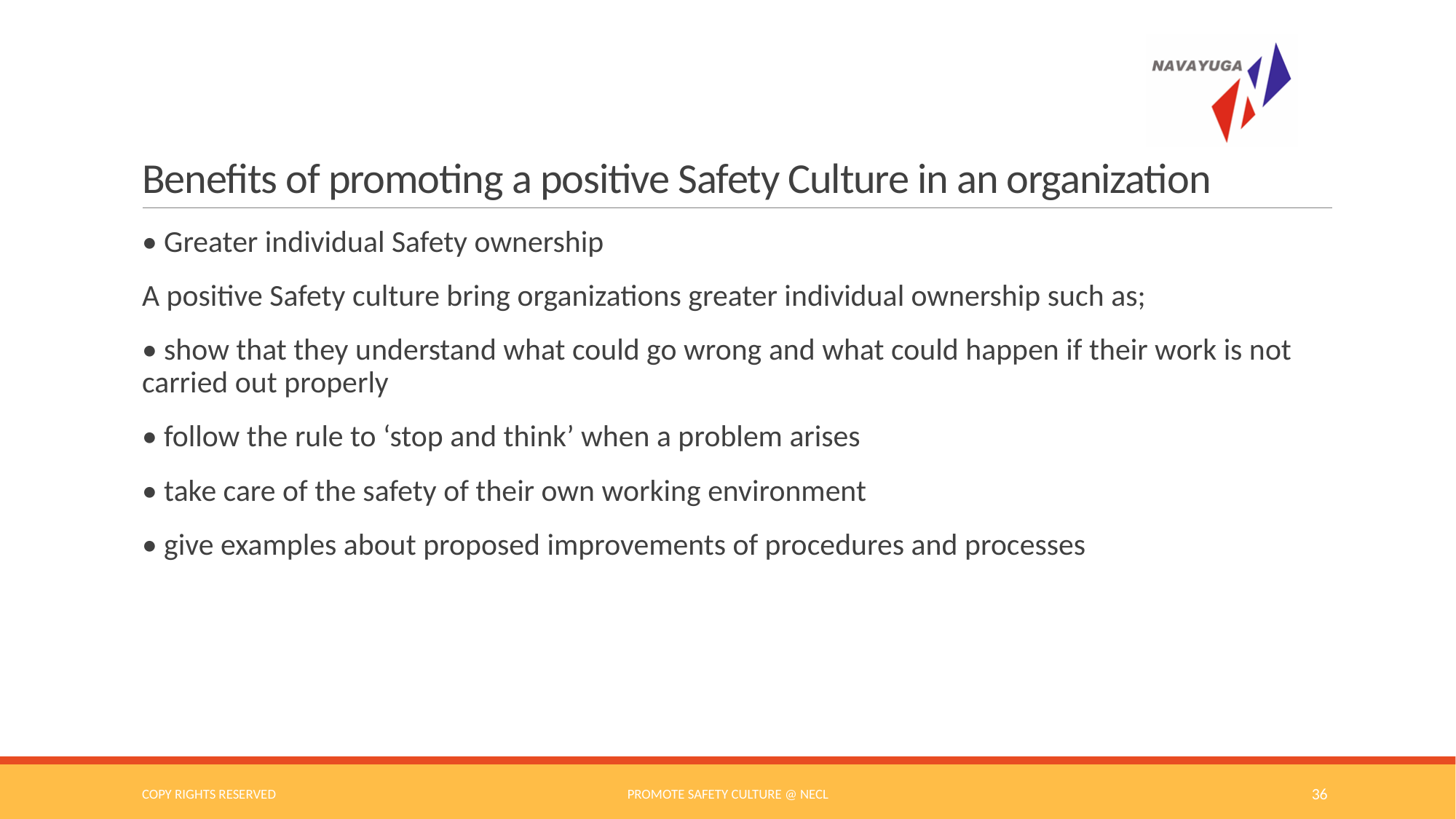

# Benefits of promoting a positive Safety Culture in an organization
• Greater individual Safety ownership
A positive Safety culture bring organizations greater individual ownership such as;
• show that they understand what could go wrong and what could happen if their work is not carried out properly
• follow the rule to ‘stop and think’ when a problem arises
• take care of the safety of their own working environment
• give examples about proposed improvements of procedures and processes

COPY RIGHTS RESERVED
Promote Safety Culture @ NECL
36